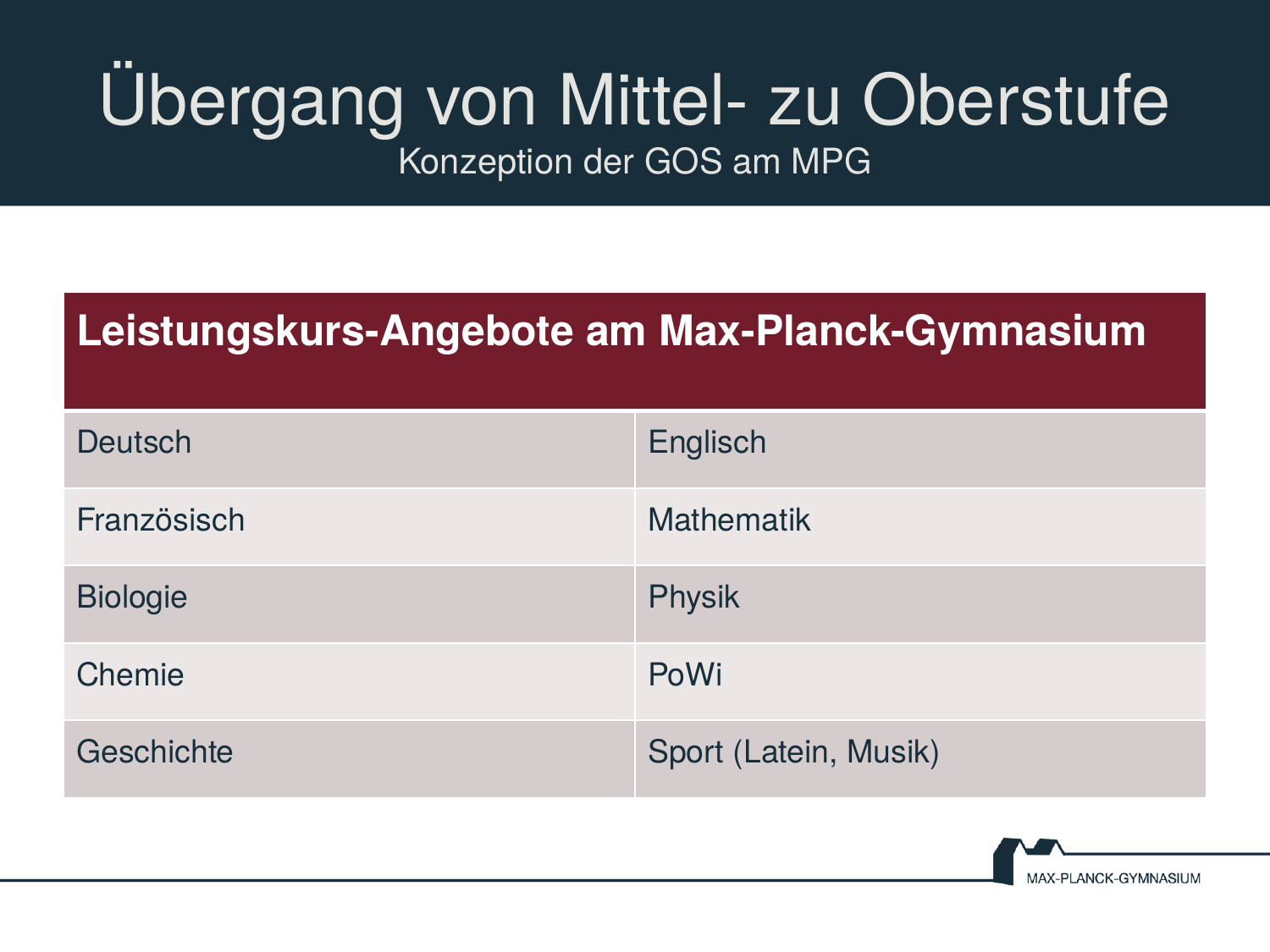

# Übergang von Mittel- zu Oberstufe Konzeption der GOS am MPG

| Leistungskurs-Angebote am Max-Planck-Gymnasium |  |
| --- | --- |
| Deutsch | Englisch |
| Französisch | Mathematik |
| Biologie | Physik |
| Chemie | PoWi |
| Geschichte | Sport (Latein, Musik) |